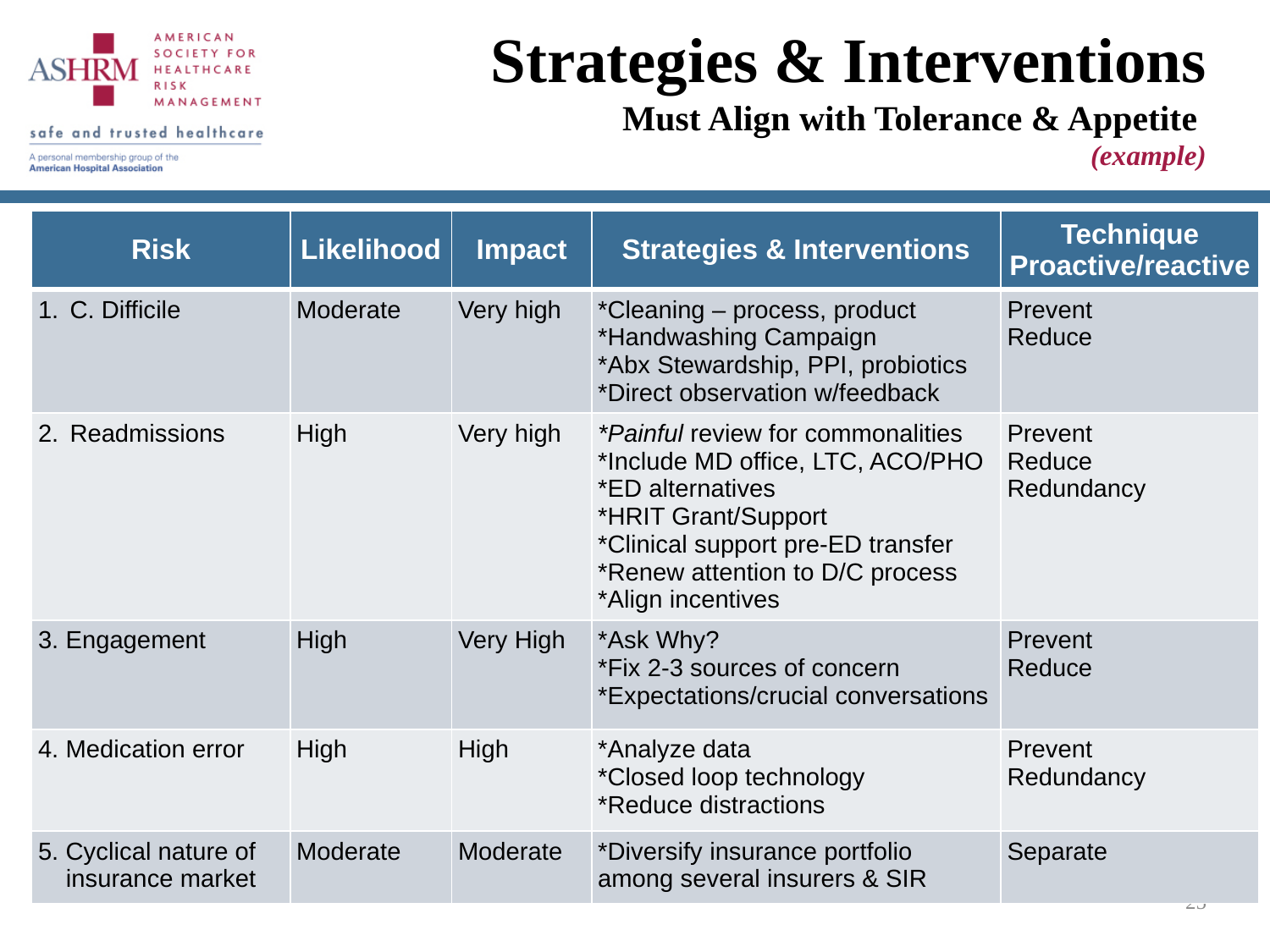

# Strategies & Interventions Must Align with Tolerance & Appetite (example)
| Risk | Likelihood | Impact | Strategies & Interventions | Technique Proactive/reactive |
| --- | --- | --- | --- | --- |
| C. Difficile | Moderate | Very high | \*Cleaning – process, product \*Handwashing Campaign \*Abx Stewardship, PPI, probiotics \*Direct observation w/feedback | Prevent Reduce |
| Readmissions | High | Very high | \*Painful review for commonalities \*Include MD office, LTC, ACO/PHO \*ED alternatives \*HRIT Grant/Support \*Clinical support pre-ED transfer \*Renew attention to D/C process \*Align incentives | Prevent Reduce Redundancy |
| 3. Engagement | High | Very High | \*Ask Why? \*Fix 2-3 sources of concern \*Expectations/crucial conversations | Prevent Reduce |
| 4. Medication error | High | High | \*Analyze data \*Closed loop technology \*Reduce distractions | Prevent Redundancy |
| 5. Cyclical nature of insurance market | Moderate | Moderate | \*Diversify insurance portfolio among several insurers & SIR | Separate |
25